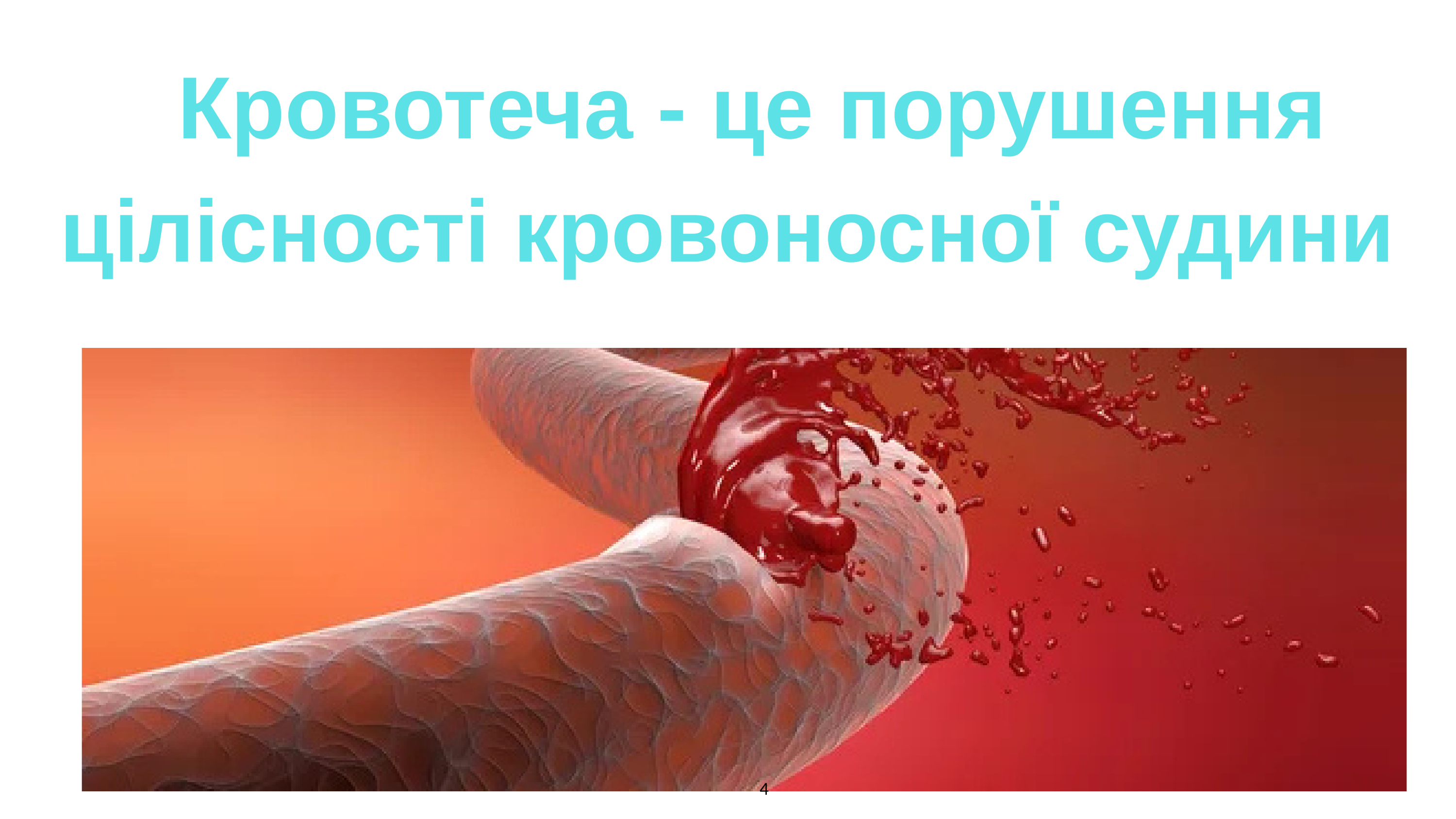

Кровотеча - це порушення цілісності кровоносної судини

4